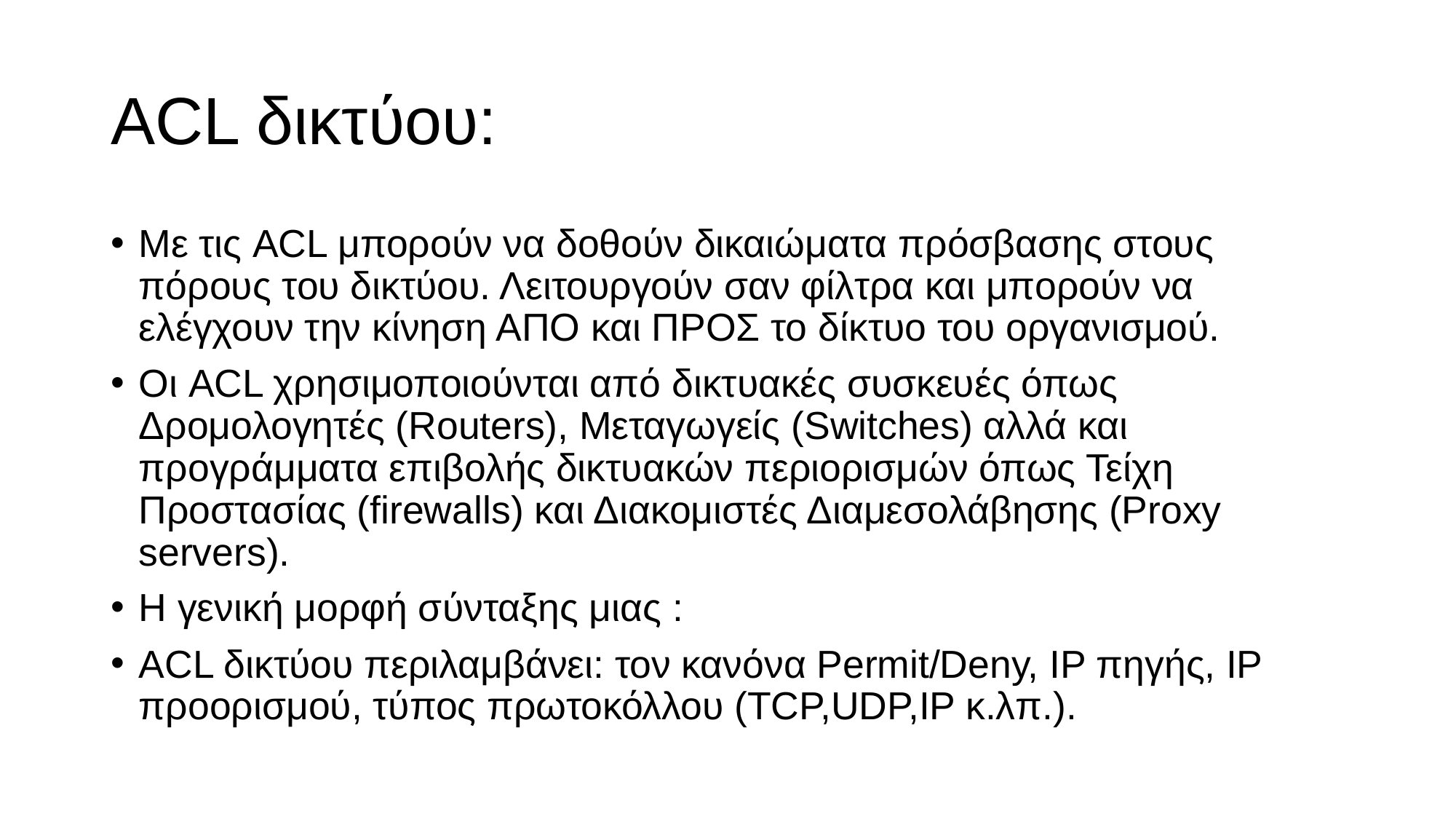

# ACL δικτύου:
Mε τις ACL μπορούν να δοθούν δικαιώματα πρόσβασης στους πόρους του δικτύου. Λειτουργούν σαν φίλτρα και μπορούν να ελέγχουν την κίνηση ΑΠΟ και ΠΡΟΣ το δίκτυο του οργανισμού.
Οι ACL χρησιμοποιούνται από δικτυακές συσκευές όπως Δρομολογητές (Routers), Μεταγωγείς (Switches) αλλά και προγράμματα επιβολής δικτυακών περιορισμών όπως Τείχη Προστασίας (firewalls) και Διακομιστές Διαμεσολάβησης (Proxy servers).
Η γενική μορφή σύνταξης μιας :
ACL δικτύου περιλαμβάνει: τον κανόνα Permit/Deny, ΙΡ πηγής, ΙΡ προορισμού, τύπος πρωτοκόλλου (TCP,UDP,IP κ.λπ.).